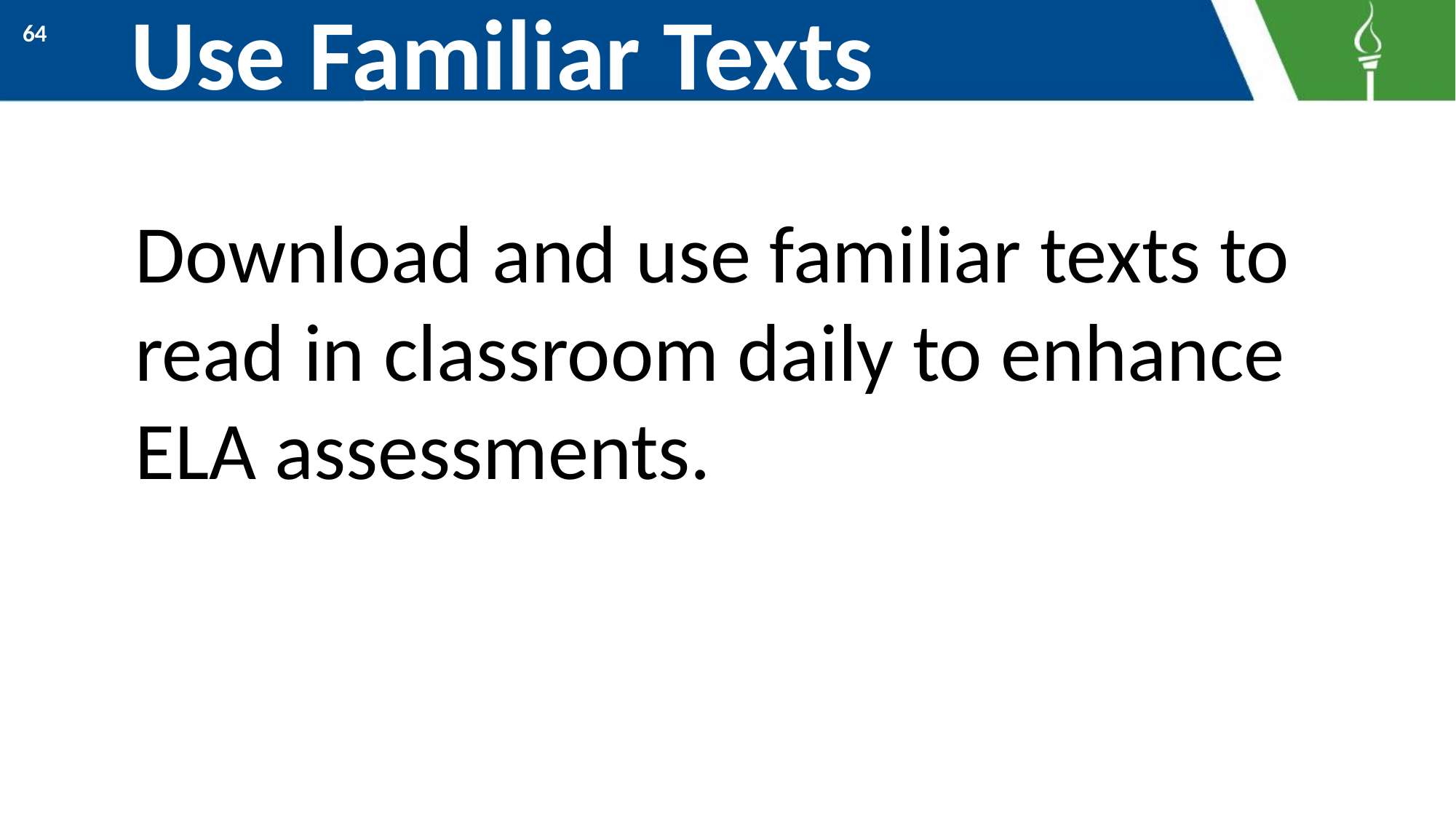

# Use Familiar Texts
64
Download and use familiar texts to read in classroom daily to enhance ELA assessments.